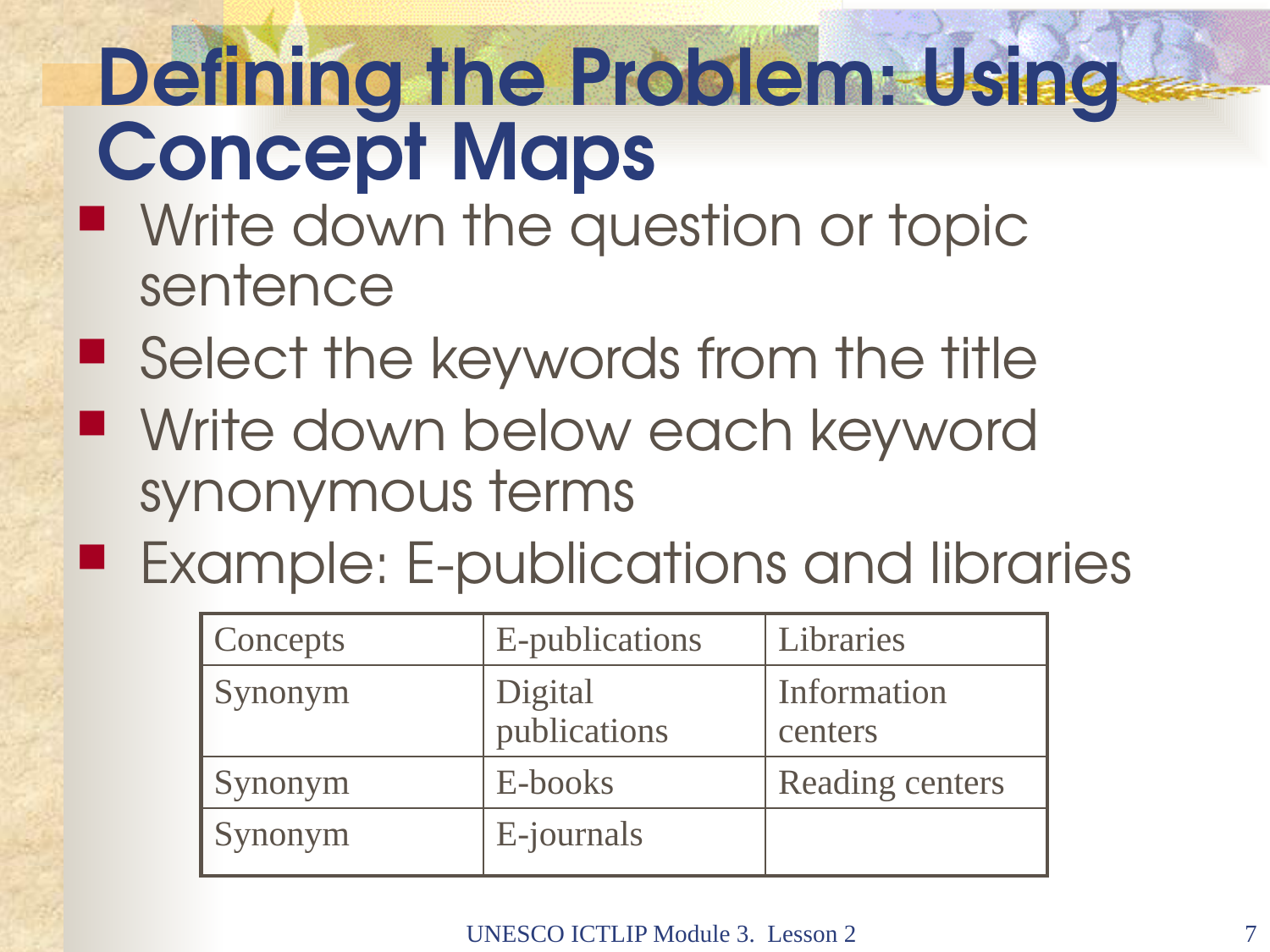

# Defining the Problem: Using Concept Maps
Write down the question or topic sentence
Select the keywords from the title
Write down below each keyword synonymous terms
Example: E-publications and libraries
| Concepts | E-publications | Libraries |
| --- | --- | --- |
| Synonym | Digital publications | Information centers |
| Synonym | E-books | Reading centers |
| Synonym | E-journals |  |
UNESCO ICTLIP Module 3.  Lesson 2
7